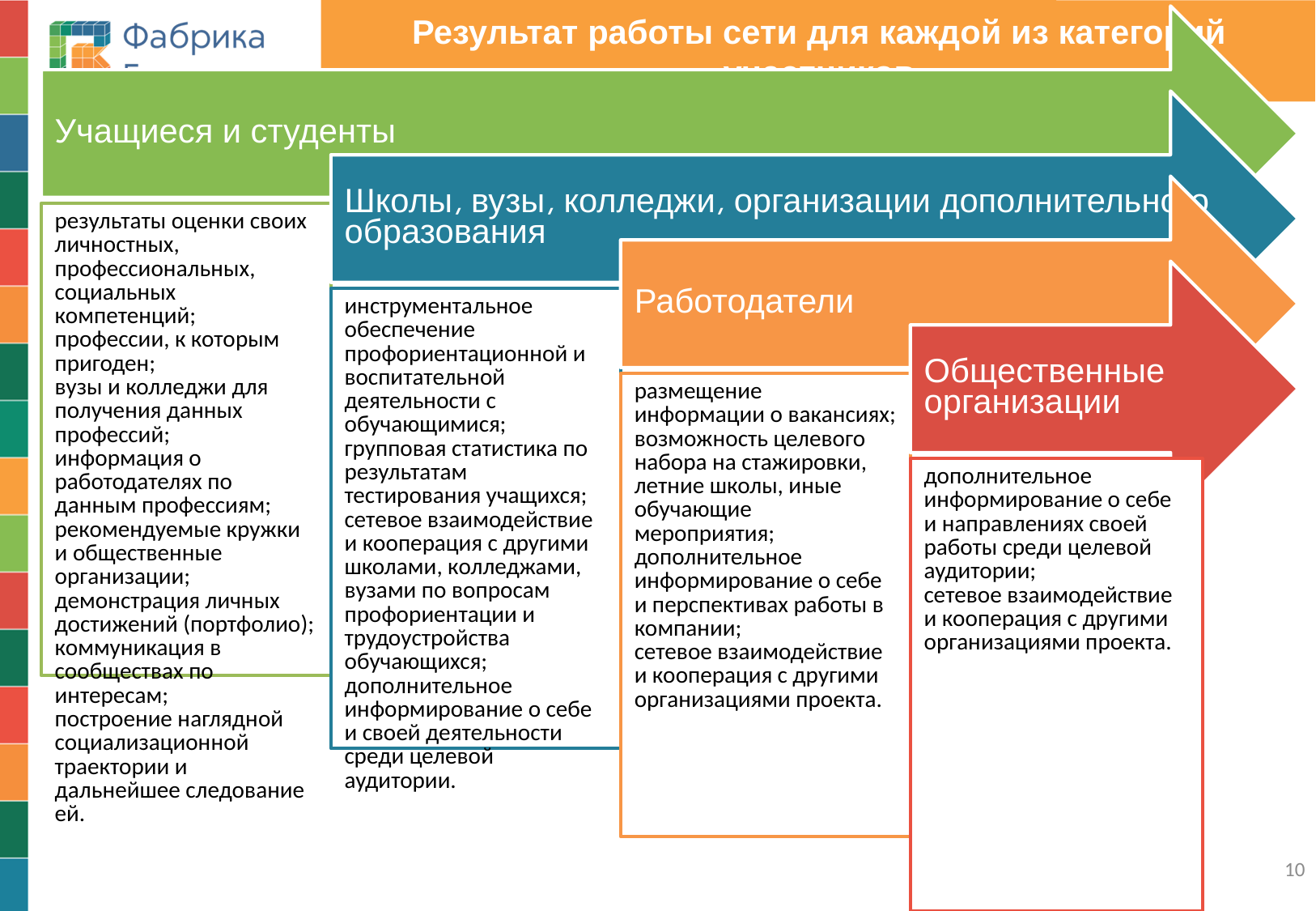

Результат работы сети для каждой из категорий участников
Учащиеся и студенты
результаты оценки своих личностных, профессиональных, социальных компетенций;
Школы, вузы, колледжи, организации дополнительного образования
инструментальное обеспечение профориентационной и воспитательной деятельности с обучающимися;
Общественные организации
дополнительное информирование о себе и направлениях своей работы среди целевой аудитории;
Работодатели
размещение информации о вакансиях;
профессии, к которым пригоден;
вузы и колледжи для получения данных профессий;
информация о работодателях по данным профессиям;
рекомендуемые кружки и общественные организации;
демонстрация личных достижений (портфолио);
коммуникация в сообществах по интересам;
построение наглядной социализационной траектории и дальнейшее следование ей.
групповая статистика по результатам тестирования учащихся;
сетевое взаимодействие и кооперация с другими школами, колледжами, вузами по вопросам профориентации и трудоустройства обучающихся;
дополнительное информирование о себе и своей деятельности среди целевой аудитории.
сетевое взаимодействие и кооперация с другими организациями проекта.
возможность целевого набора на стажировки, летние школы, иные обучающие мероприятия;
дополнительное информирование о себе и перспективах работы в компании;
сетевое взаимодействие и кооперация с другими организациями проекта.
10